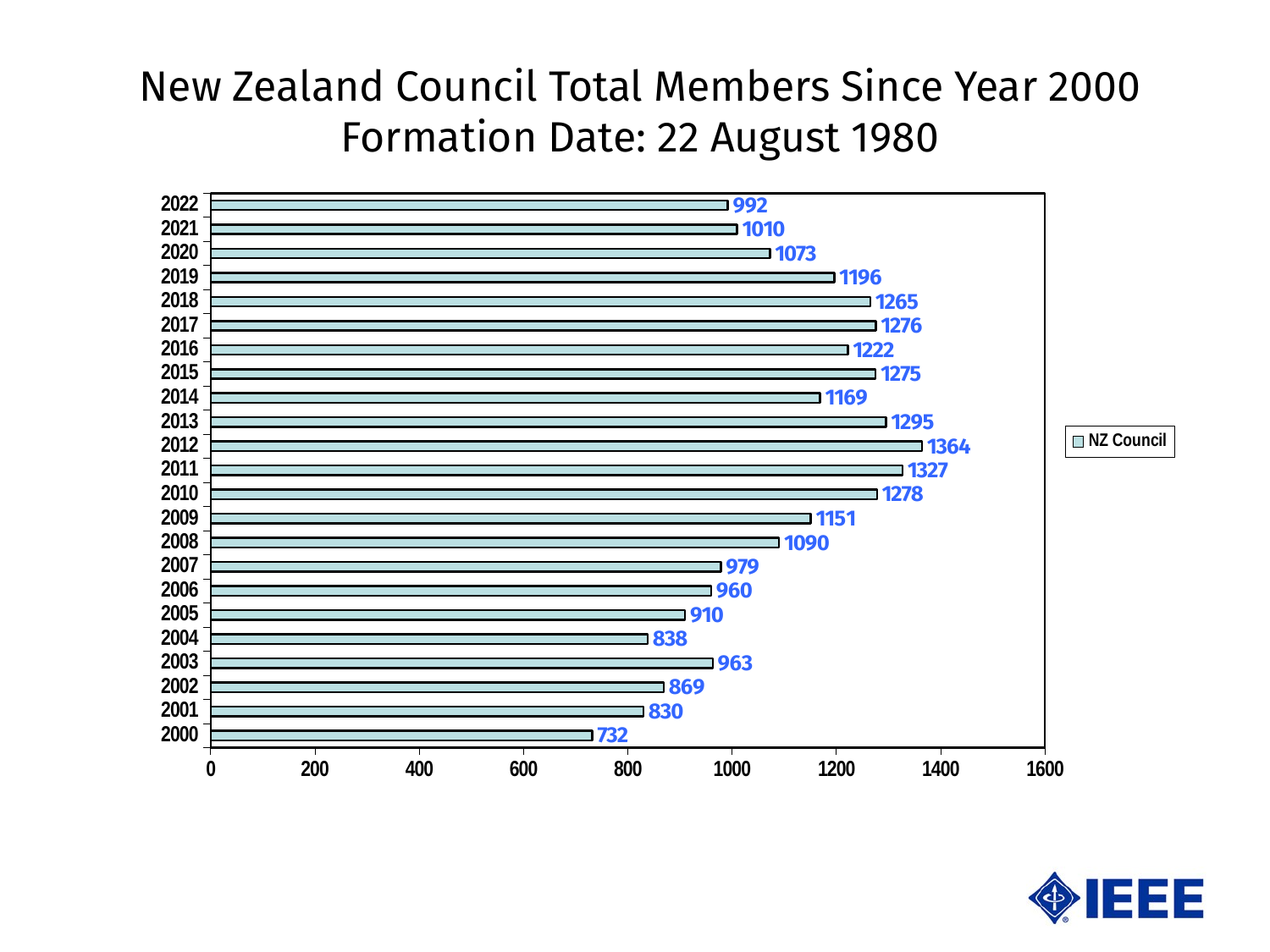

New Zealand Council Total Members Since Year 2000
Formation Date: 22 August 1980

### Chart

| Category | NZ Council |
|---|---|
| 36891 | 732.0 |
| 37256 | 830.0 |
| 37621 | 869.0 |
| 37986 | 963.0 |
| 38352 | 838.0 |
| 38717 | 910.0 |
| 39082 | 960.0 |
| 39447 | 979.0 |
| 39813 | 1090.0 |
| 40178 | 1151.0 |
| 40543 | 1278.0 |
| 40908 | 1327.0 |
| 41274 | 1364.0 |
| 41639 | 1295.0 |
| 42004 | 1169.0 |
| 42369 | 1275.0 |
| 42735 | 1222.0 |
| 43100 | 1276.0 |
| 43465 | 1265.0 |
| 43830 | 1196.0 |
| 44196 | 1073.0 |
| 44561 | 1010.0 |
| 44926 | 992.0 |